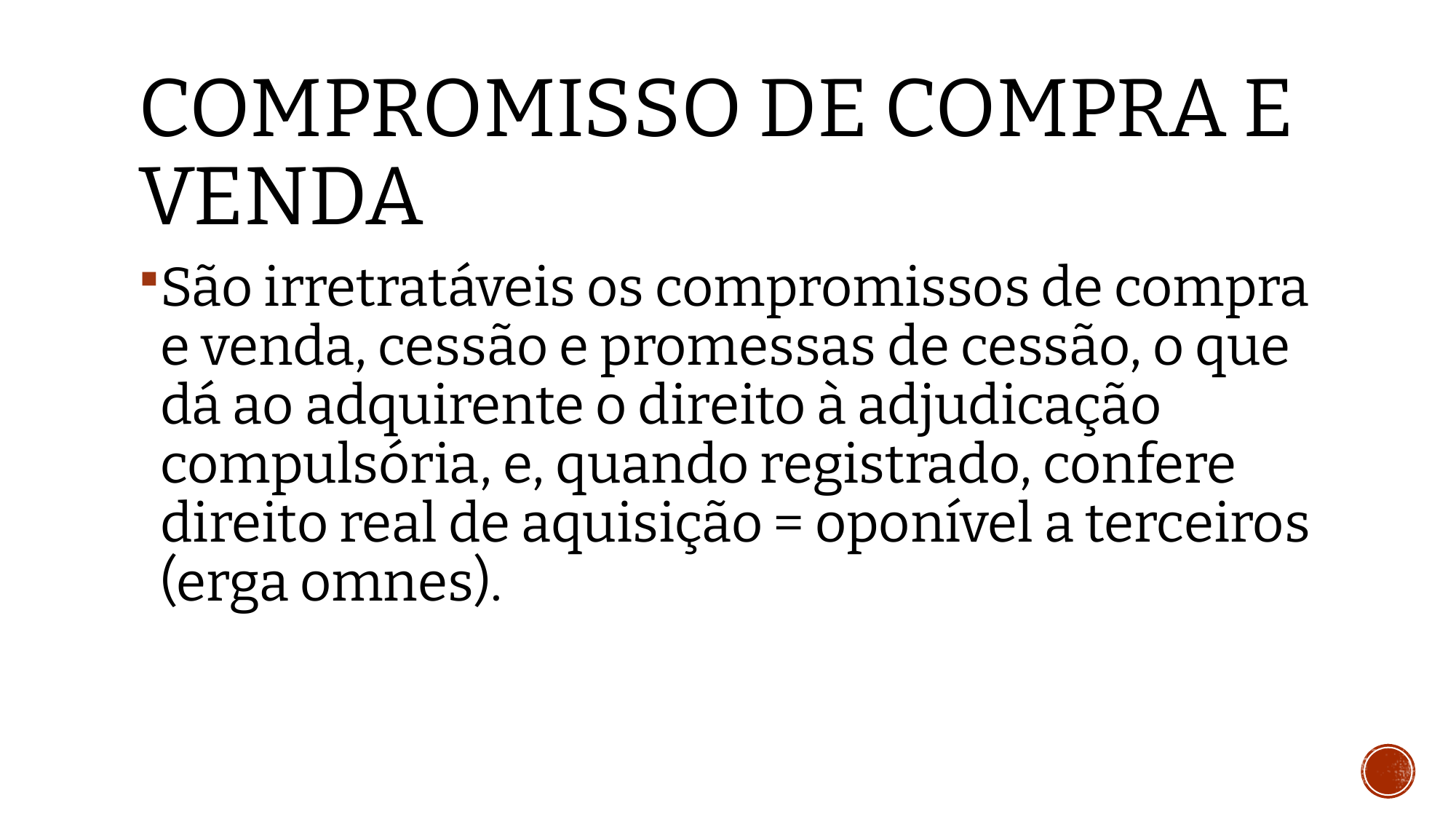

# Compromisso de compra e venda
São irretratáveis os compromissos de compra e venda, cessão e promessas de cessão, o que dá ao adquirente o direito à adjudicação compulsória, e, quando registrado, confere direito real de aquisição = oponível a terceiros (erga omnes).